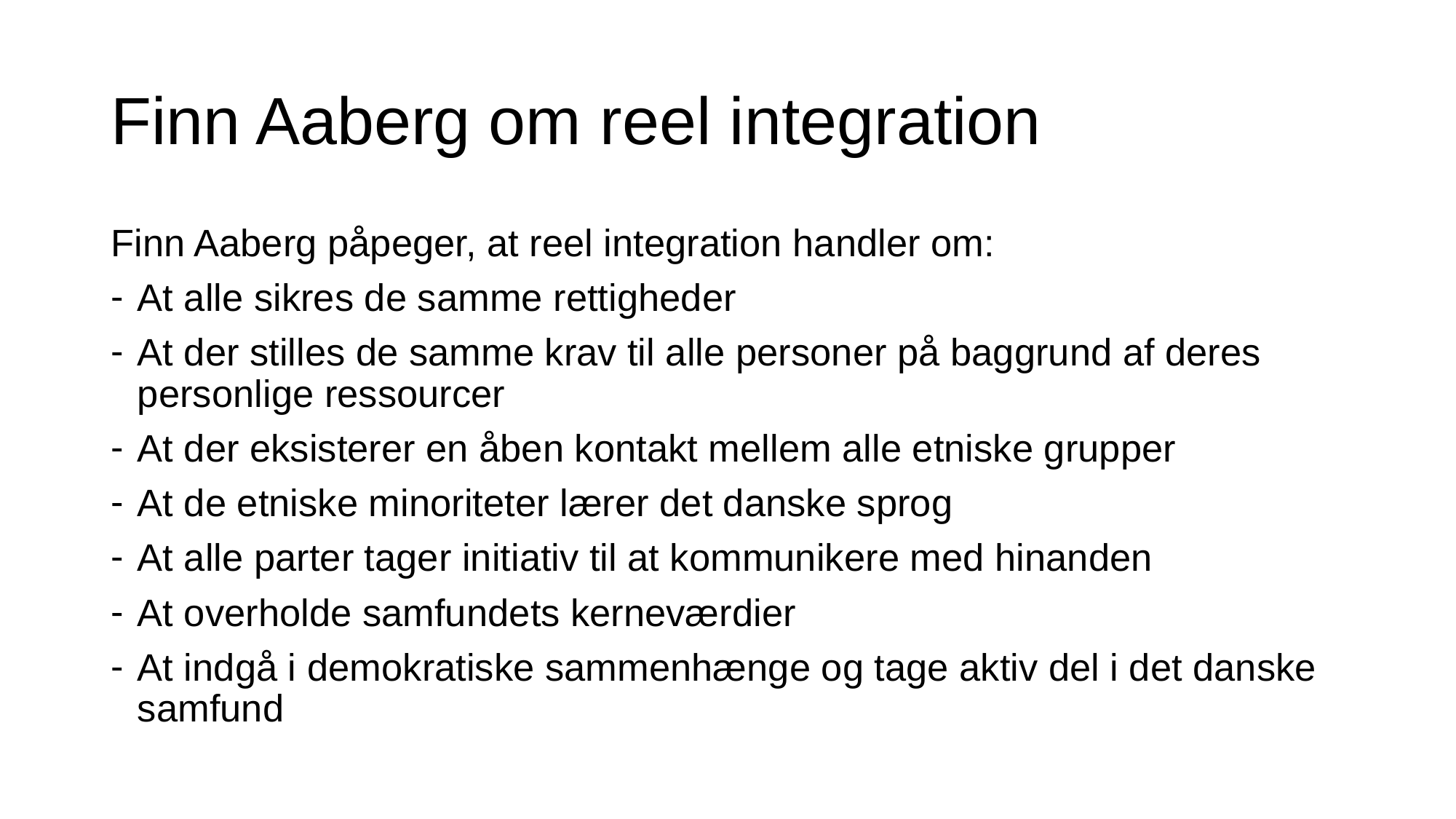

# Finn Aaberg om reel integration
Finn Aaberg påpeger, at reel integration handler om:
At alle sikres de samme rettigheder
At der stilles de samme krav til alle personer på baggrund af deres personlige ressourcer
At der eksisterer en åben kontakt mellem alle etniske grupper
At de etniske minoriteter lærer det danske sprog
At alle parter tager initiativ til at kommunikere med hinanden
At overholde samfundets kerneværdier
At indgå i demokratiske sammenhænge og tage aktiv del i det danske samfund